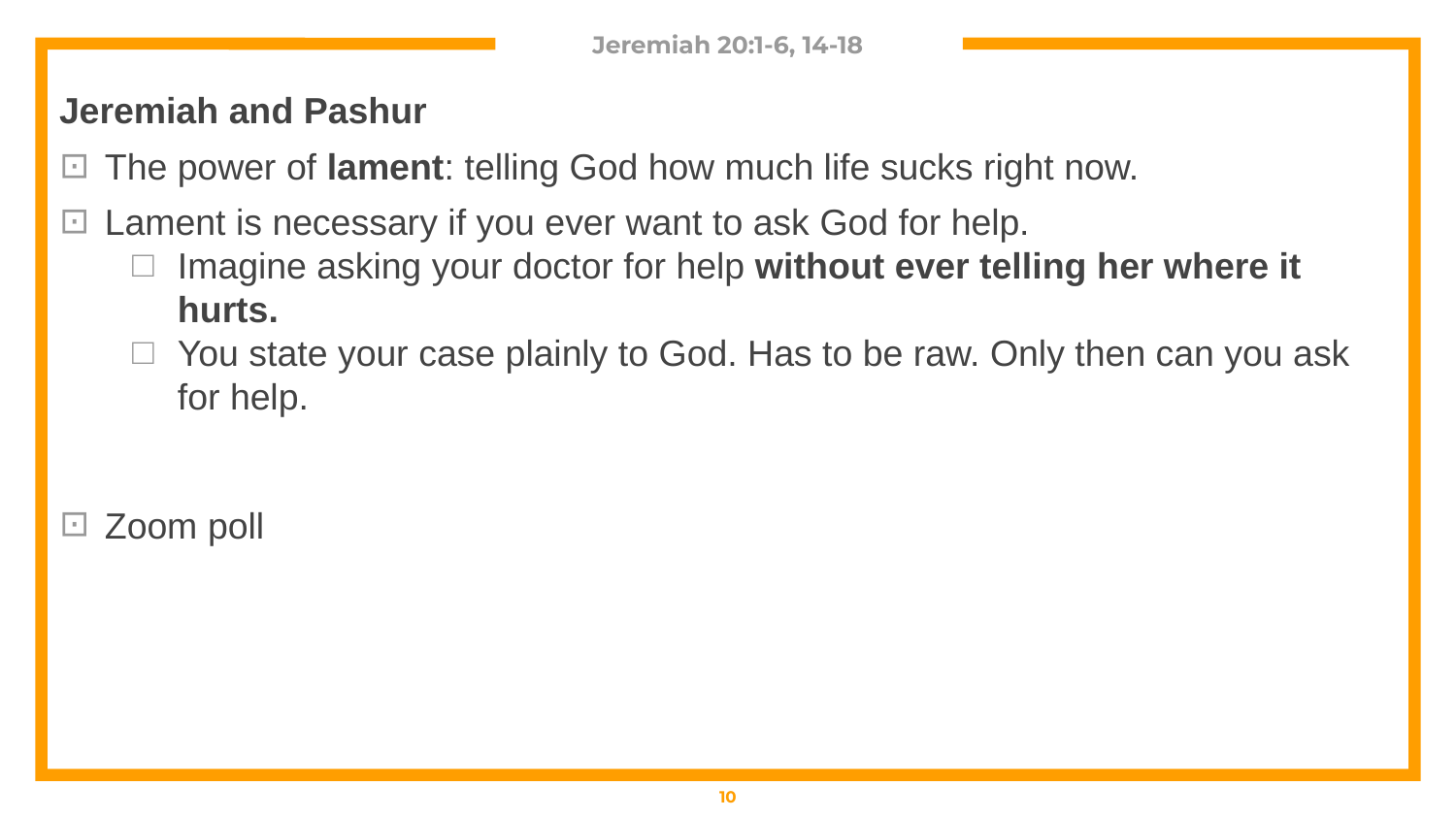

# Jeremiah 20:1-6, 14-18
Jeremiah and Pashur
The power of lament: telling God how much life sucks right now.
Lament is necessary if you ever want to ask God for help.
Imagine asking your doctor for help without ever telling her where it hurts.
You state your case plainly to God. Has to be raw. Only then can you ask for help.

Zoom poll
10